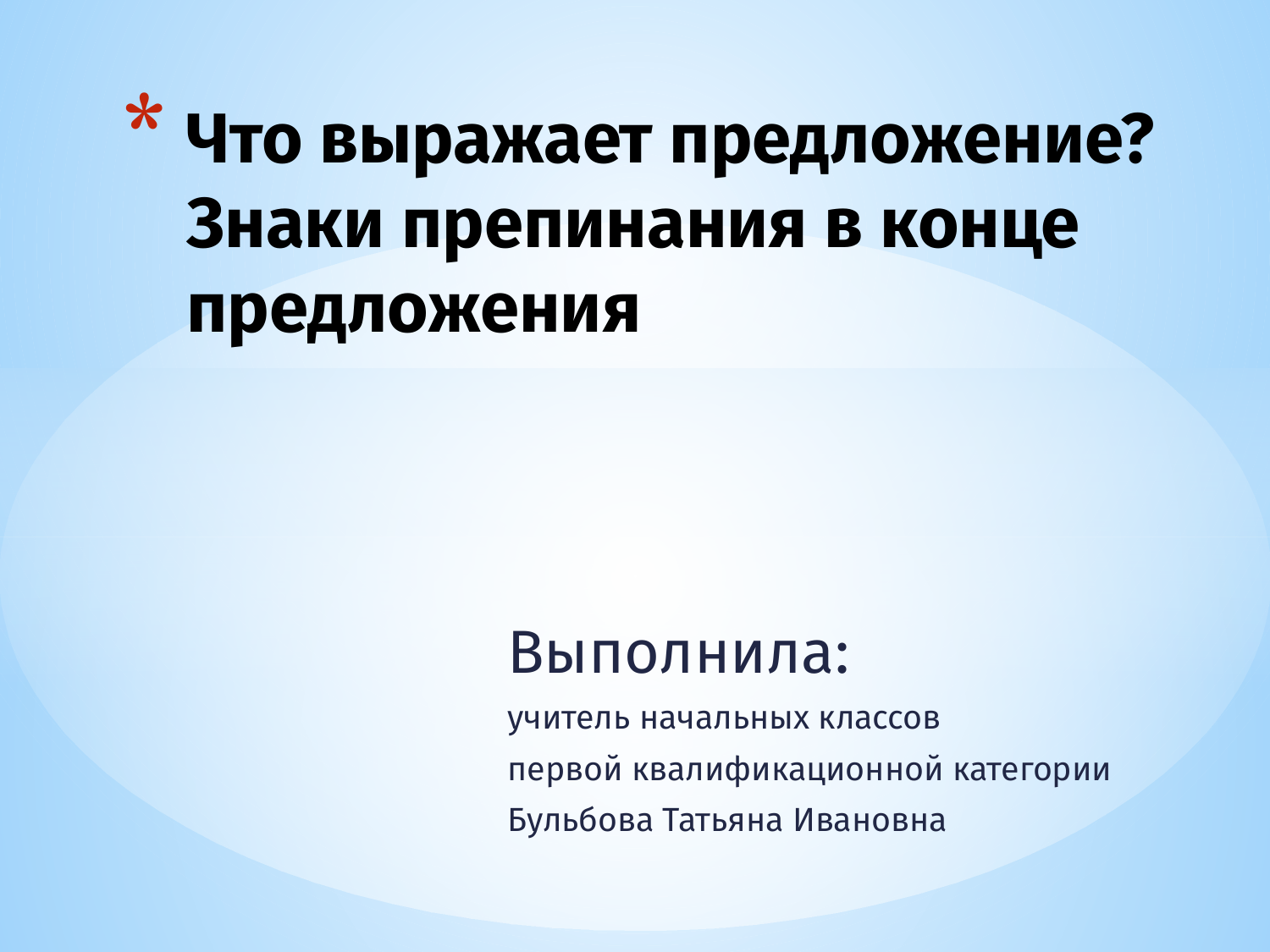

# Что выражает предложение? Знаки препинания в конце предложения
Выполнила:
учитель начальных классов
первой квалификационной категории
Бульбова Татьяна Ивановна